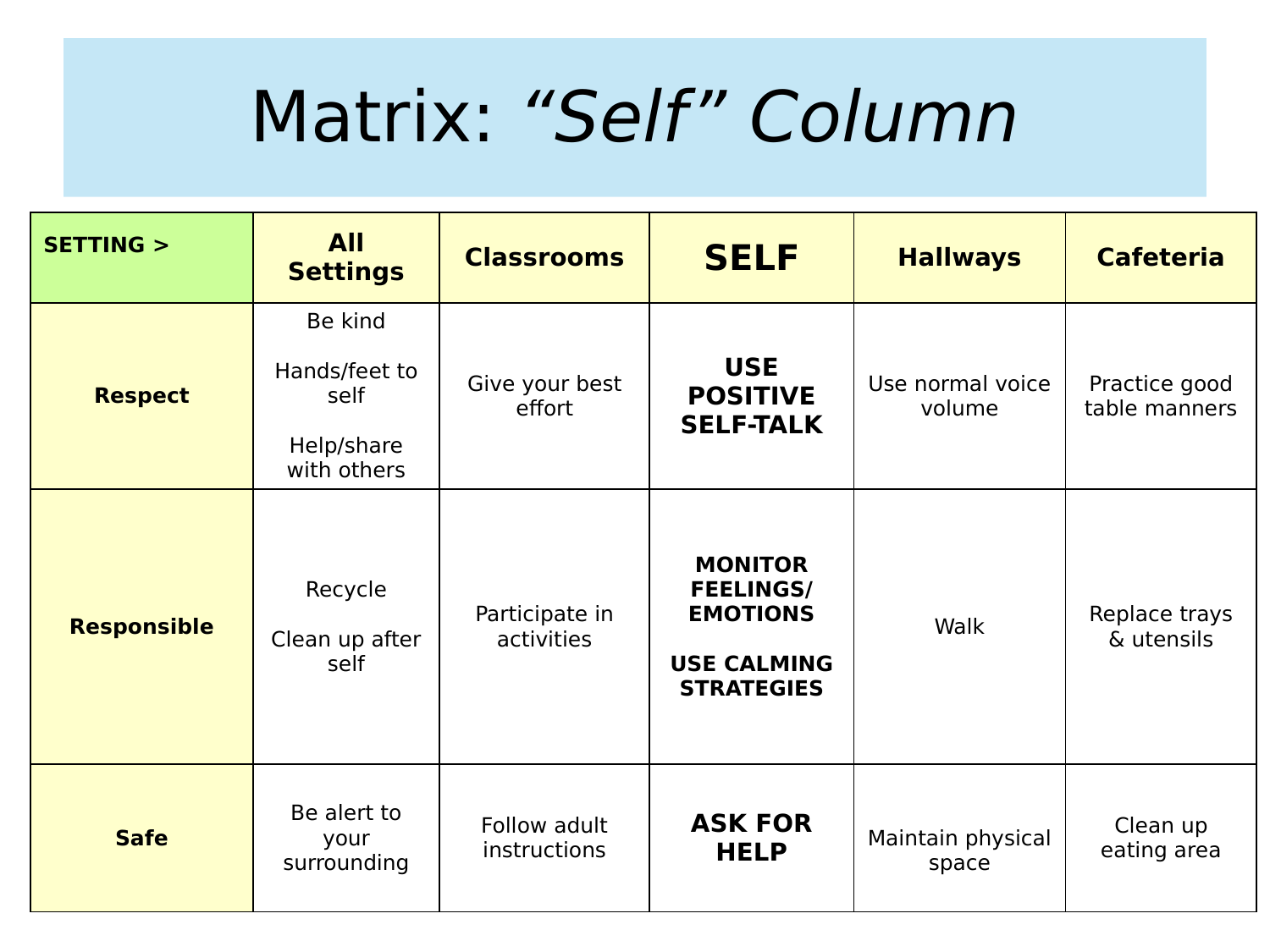

# Matrix: “Self” Column
| SETTING > | All Settings | Classrooms | SELF | Hallways | Cafeteria |
| --- | --- | --- | --- | --- | --- |
| Respect | Be kind Hands/feet to self Help/share with others | Give your best effort | USE POSITIVE SELF-TALK | Use normal voice volume | Practice good table manners |
| Responsible | Recycle Clean up after self | Participate in activities | MONITOR FEELINGS/ EMOTIONS USE CALMING STRATEGIES | Walk | Replace trays & utensils |
| Safe | Be alert to your surrounding | Follow adult instructions | ASK FOR HELP | Maintain physical space | Clean up eating area |